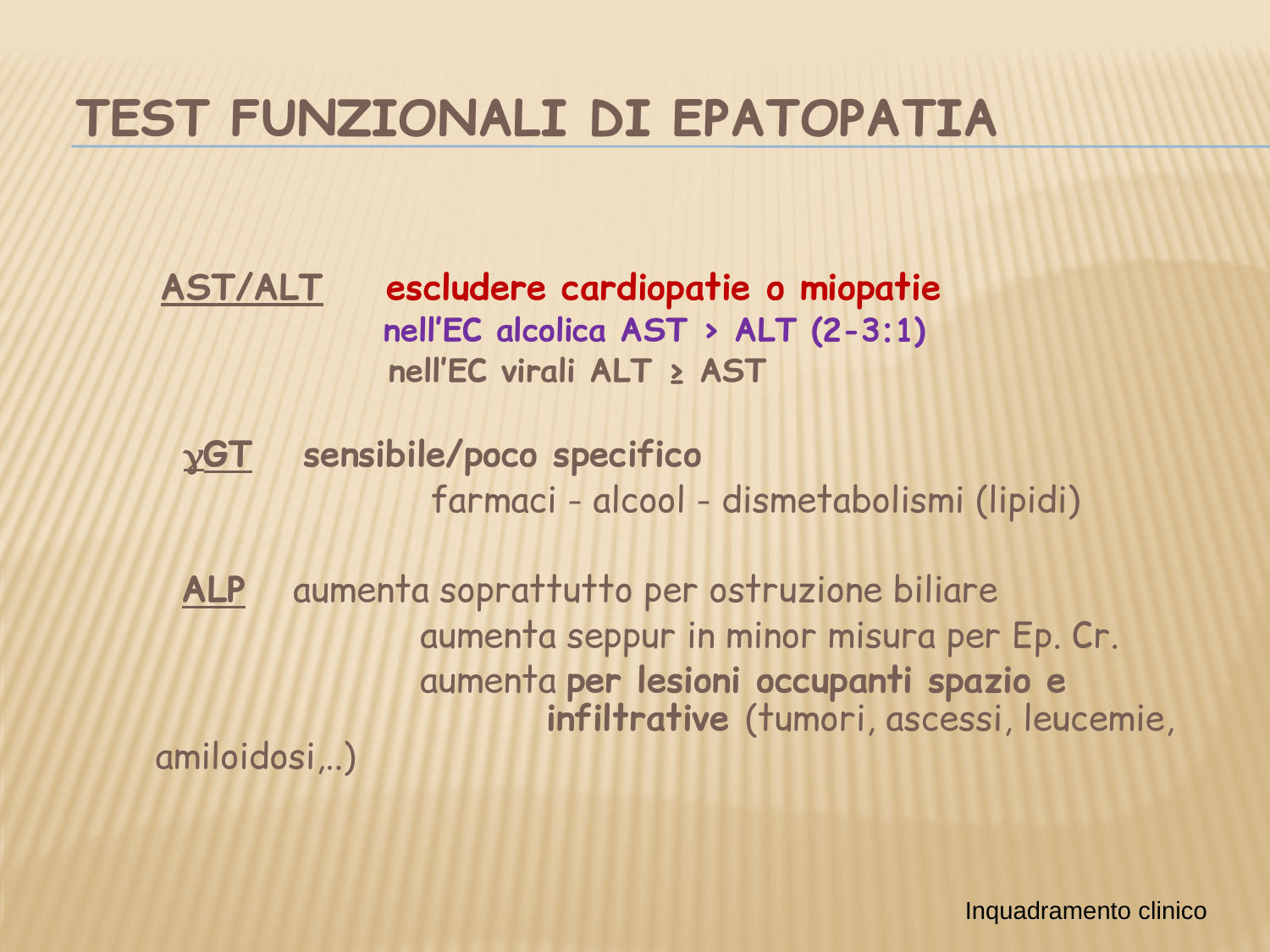

# TEST FUNZIONALI DI EPATOPATIA

     AST/ALT      escludere cardiopatie o miopatie
   nell’EC alcolica AST > ALT (2-3:1)
  nell’EC virali ALT ≥ AST

     γGT	  sensibile/poco specifico
			  farmaci - alcool - dismetabolismi (lipidi)

       ALP	 aumenta soprattutto per ostruzione biliare
			 aumenta seppur in minor misura per Ep. Cr.
			 aumenta per lesioni occupanti spazio e 			         infiltrative (tumori, ascessi, leucemie, amiloidosi,..)

Inquadramento clinico